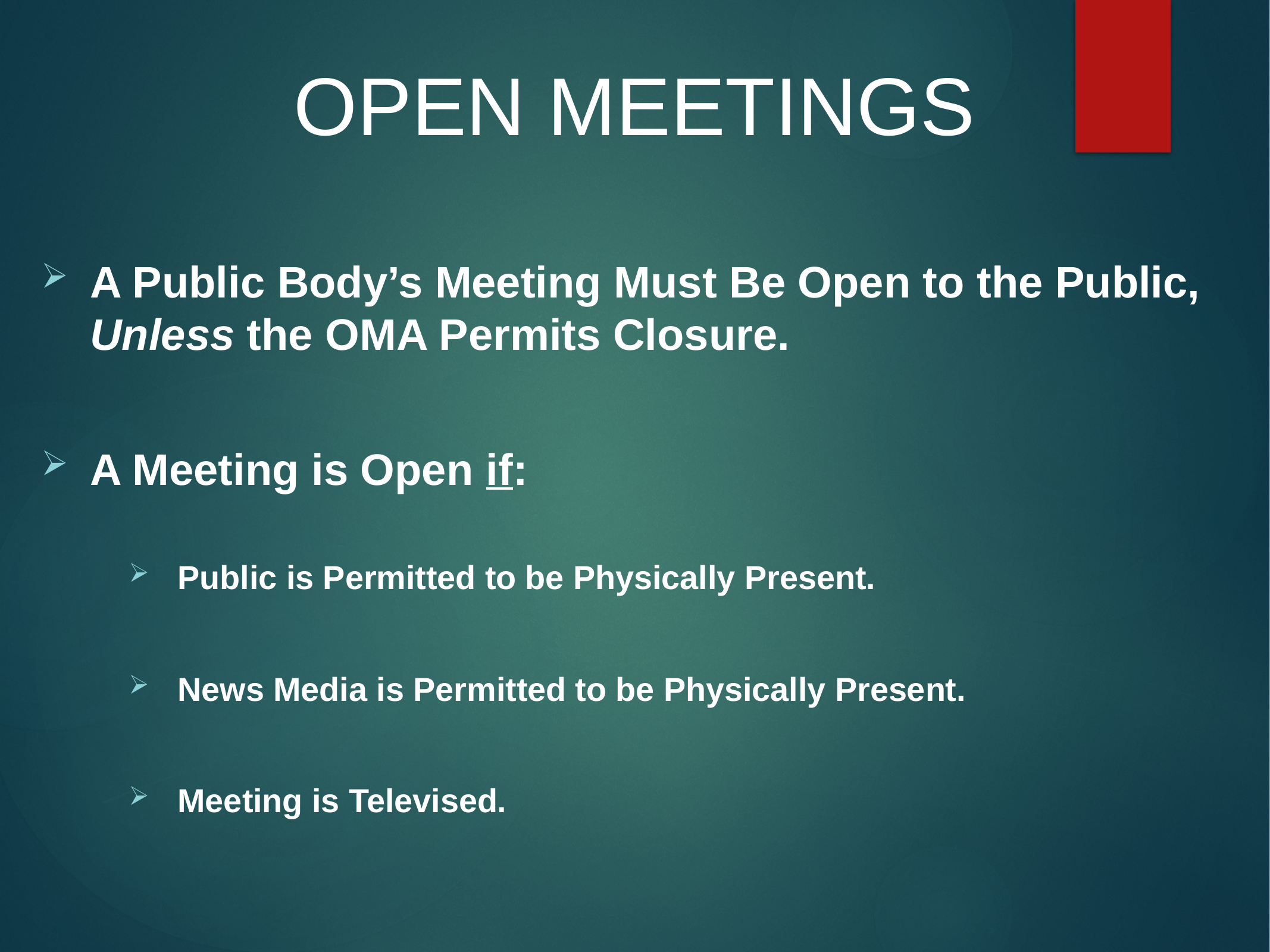

# OPEN MEETINGS
A Public Body’s Meeting Must Be Open to the Public, Unless the OMA Permits Closure.

A Meeting is Open if:

Public is Permitted to be Physically Present.

News Media is Permitted to be Physically Present.

Meeting is Televised.